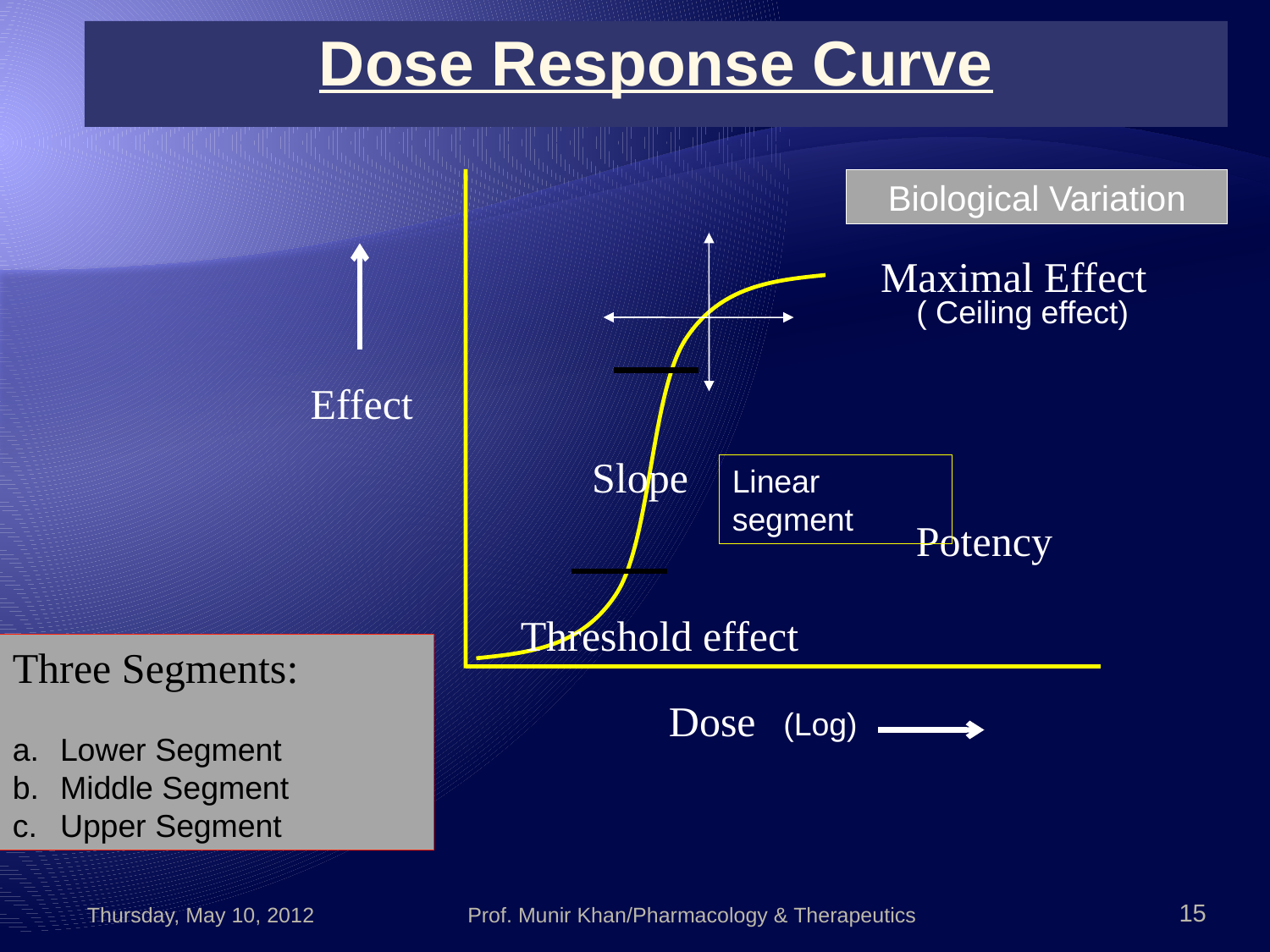

# Dose Response Curve

Biological Variation

Maximal Effect

( Ceiling effect)

Effect
Slope
Linear segment
Potency
Threshold effect
Three Segments:

Lower Segment
Middle Segment
Upper Segment

Dose
(Log)
Thursday, May 10, 2012
Prof. Munir Khan/Pharmacology & Therapeutics
15